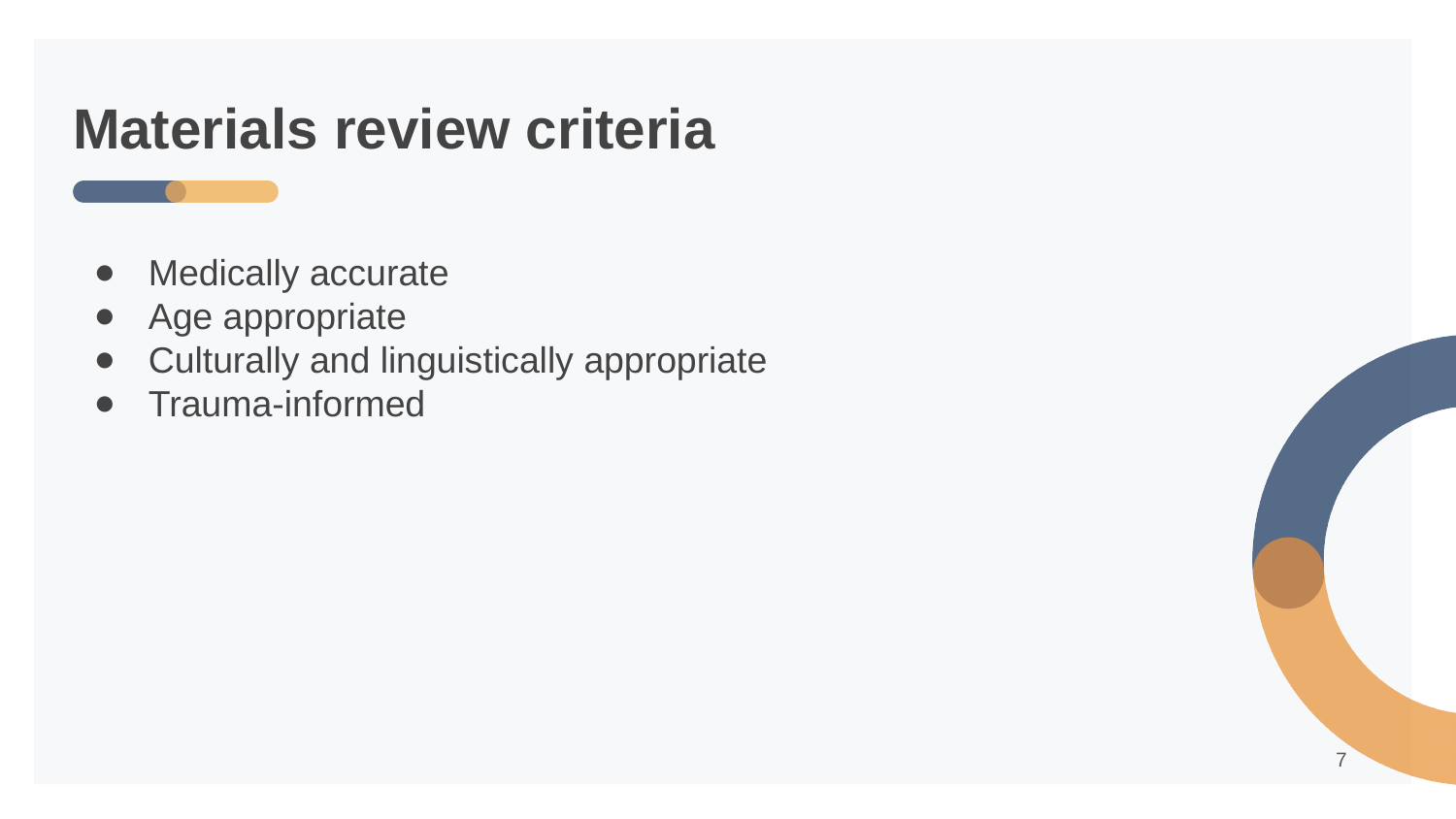

# Materials review criteria
Medically accurate
Age appropriate
Culturally and linguistically appropriate
Trauma-informed
7